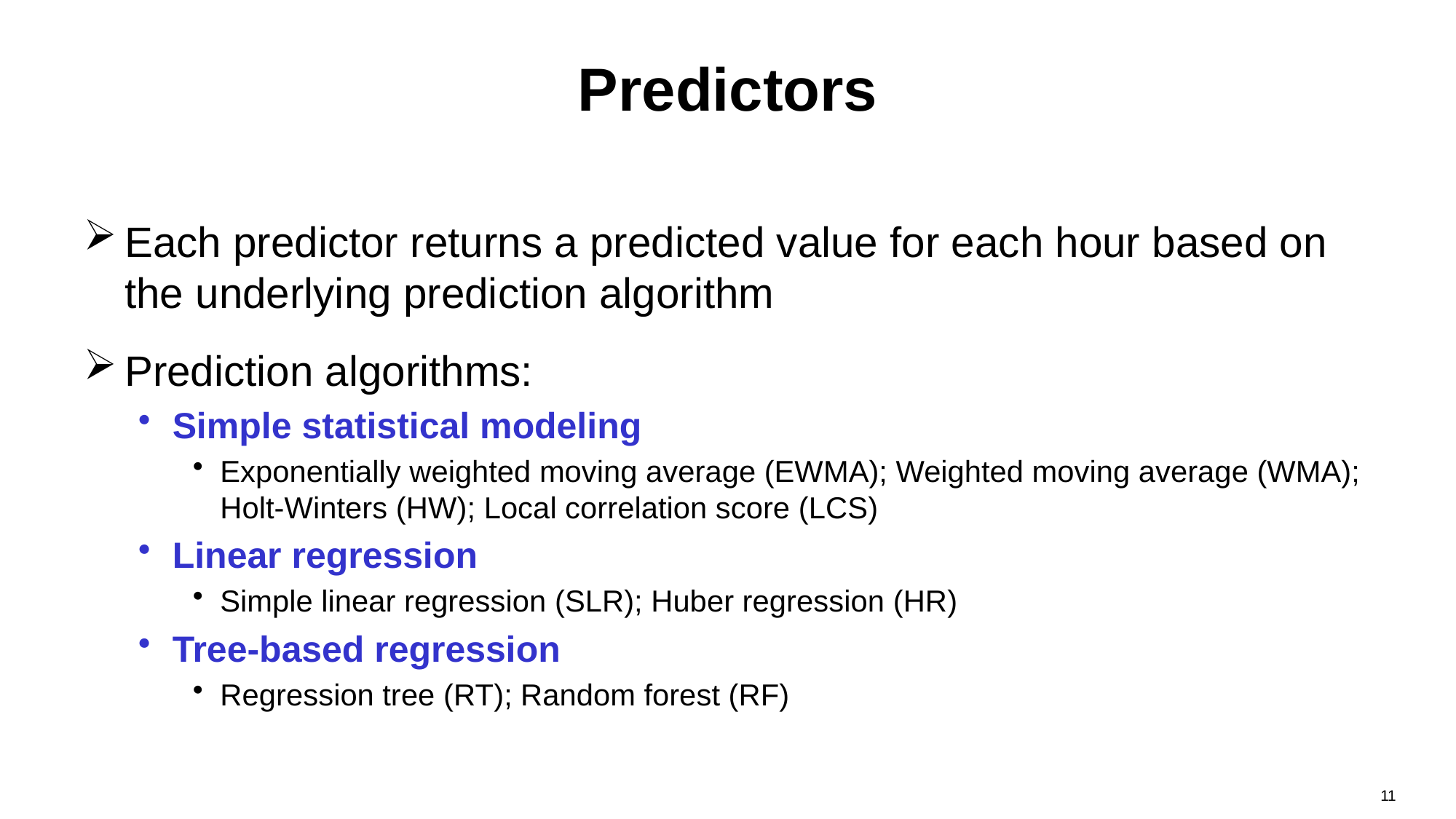

# Predictors
Each predictor returns a predicted value for each hour based on the underlying prediction algorithm
Prediction algorithms:
Simple statistical modeling
Exponentially weighted moving average (EWMA); Weighted moving average (WMA); Holt-Winters (HW); Local correlation score (LCS)
Linear regression
Simple linear regression (SLR); Huber regression (HR)
Tree-based regression
Regression tree (RT); Random forest (RF)
11